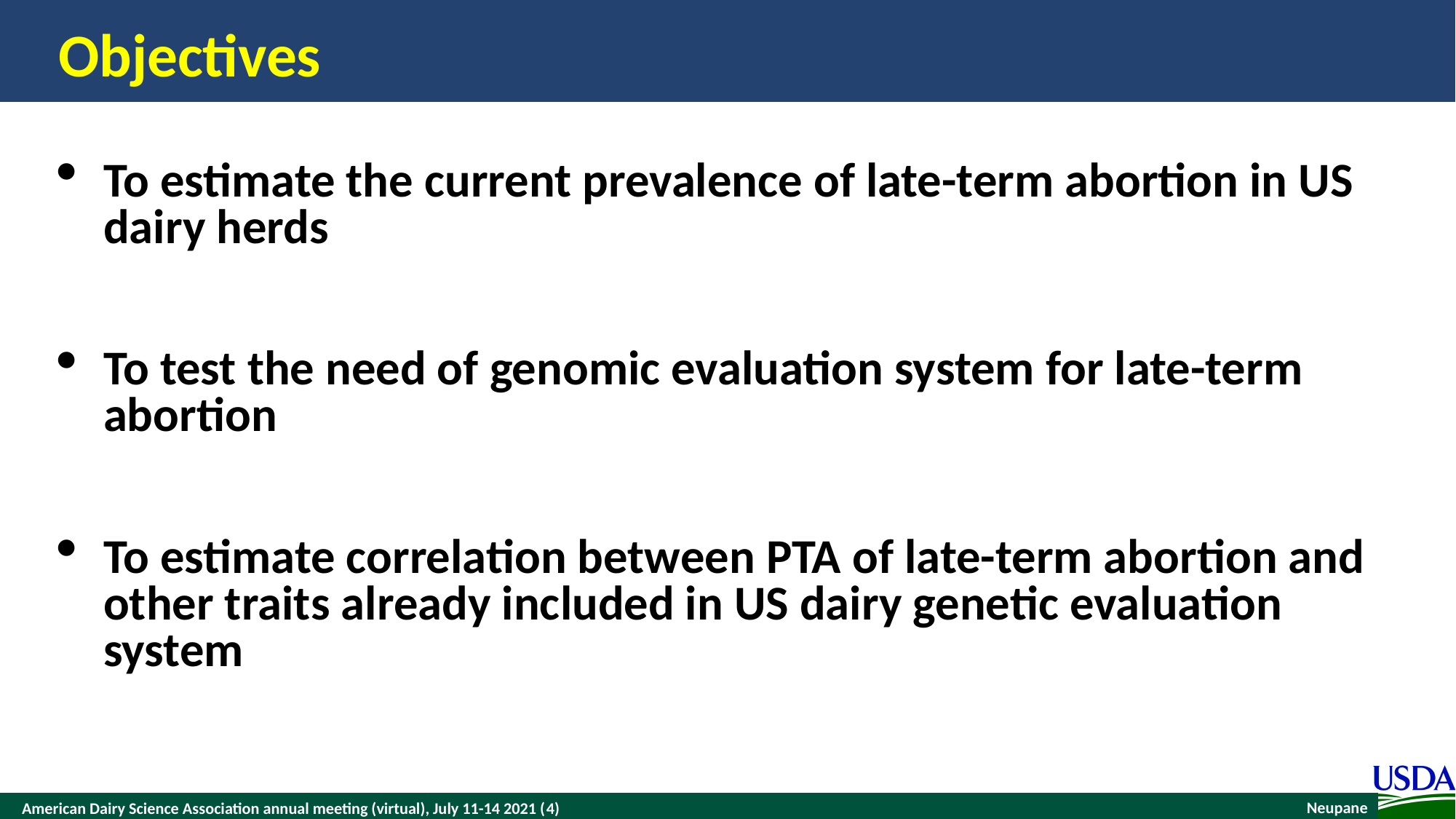

# Objectives
To estimate the current prevalence of late-term abortion in US dairy herds

To test the need of genomic evaluation system for late-term abortion

To estimate correlation between PTA of late-term abortion and other traits already included in US dairy genetic evaluation system